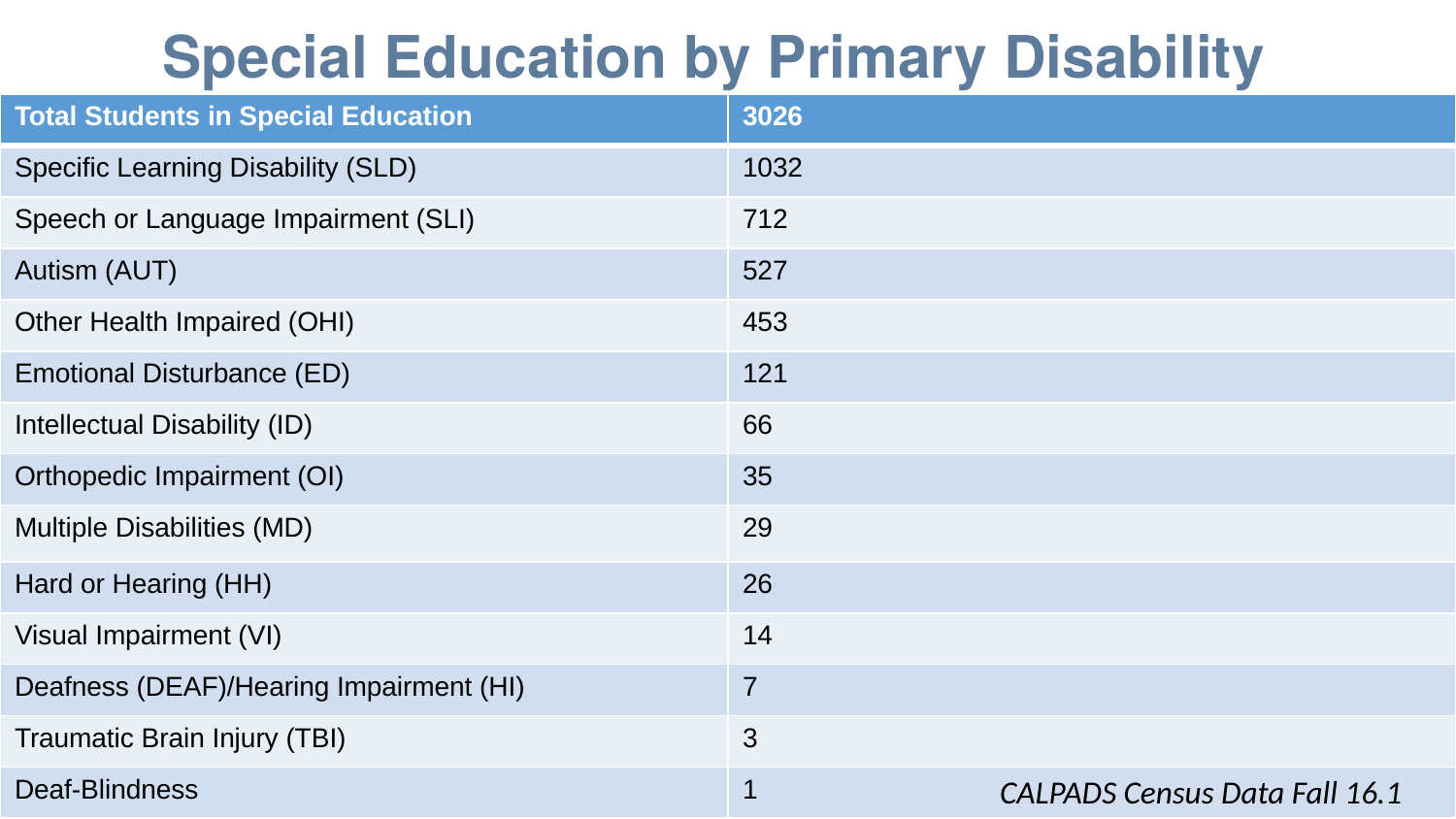

Special Education by Primary Disability

| Total Students in Special Education | 3026 |
| --- | --- |
| Specific Learning Disability (SLD) | 1032 |
| Speech or Language Impairment (SLI) | 712 |
| Autism (AUT) | 527 |
| Other Health Impaired (OHI) | 453 |
| Emotional Disturbance (ED) | 121 |
| Intellectual Disability (ID) | 66 |
| Orthopedic Impairment (OI) | 35 |
| Multiple Disabilities (MD) | 29 |
| Hard or Hearing (HH) | 26 |
| Visual Impairment (VI) | 14 |
| Deafness (DEAF)/Hearing Impairment (HI) | 7 |
| Traumatic Brain Injury (TBI) | 3 |
| Deaf-Blindness | 1 |
CALPADS Census Data Fall 16.1